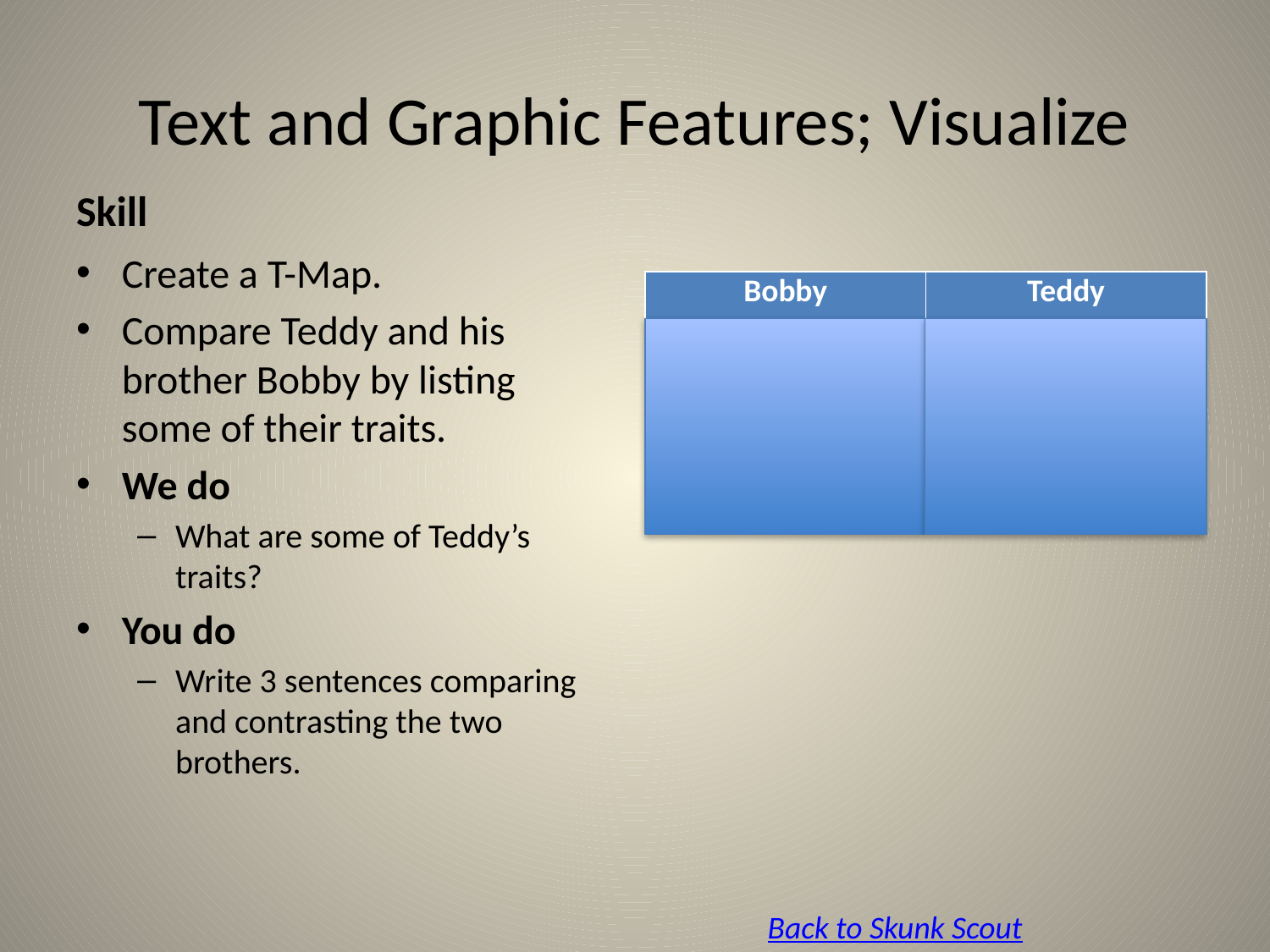

# Text and Graphic Features; Visualize
Skill
Create a T-Map.
Compare Teddy and his brother Bobby by listing some of their traits.
We do
What are some of Teddy’s traits?
You do
Write 3 sentences comparing and contrasting the two brothers.

| Bobby | Teddy |
| --- | --- |
| Teddy’s younger brother Smart Polite Helpful | Tells lies; cheats Not as good a student as Bobby Resents younger brother |

Back to Skunk Scout